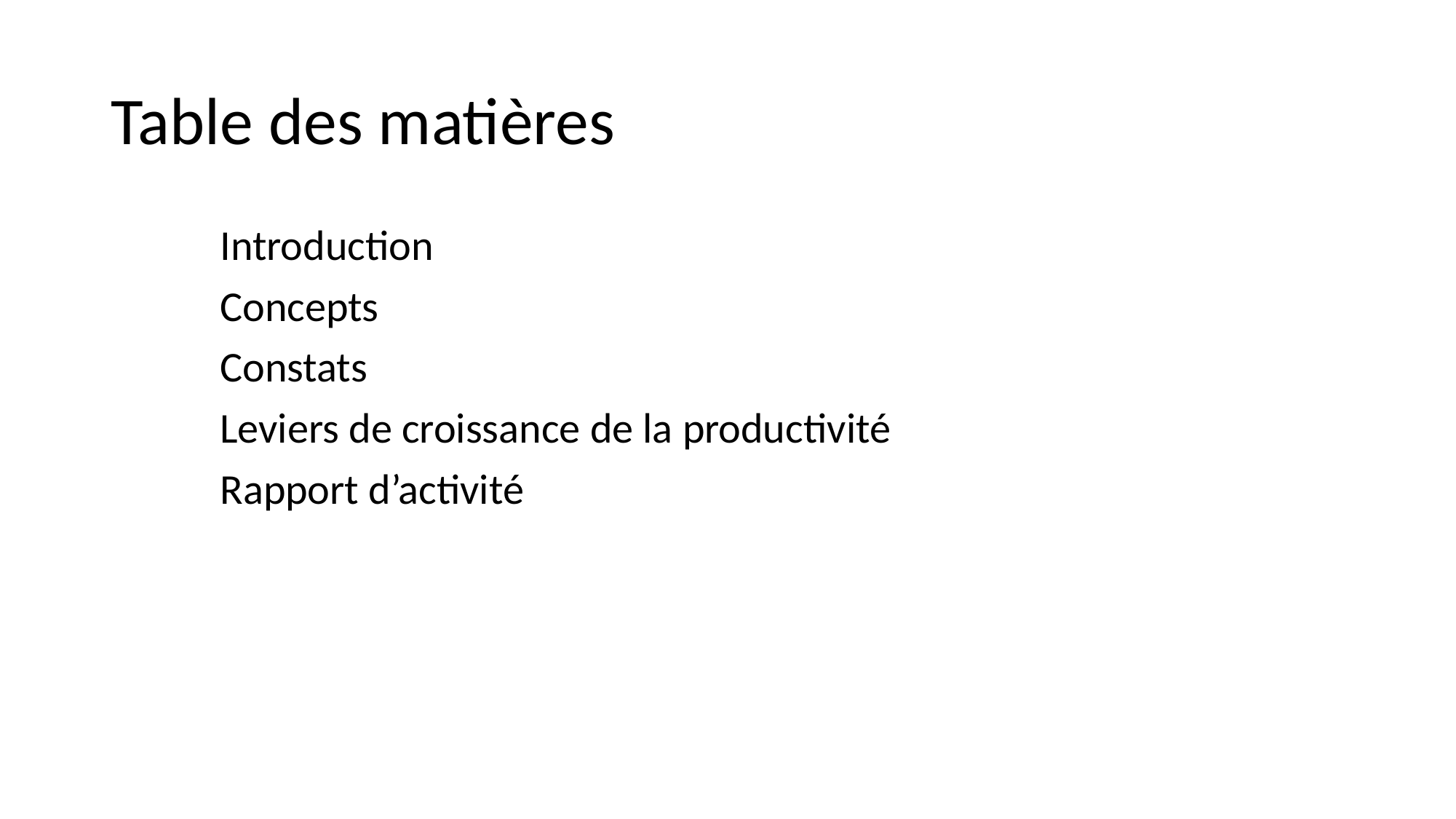

# Table des matières
	Introduction
	Concepts
	Constats
	Leviers de croissance de la productivité
	Rapport d’activité